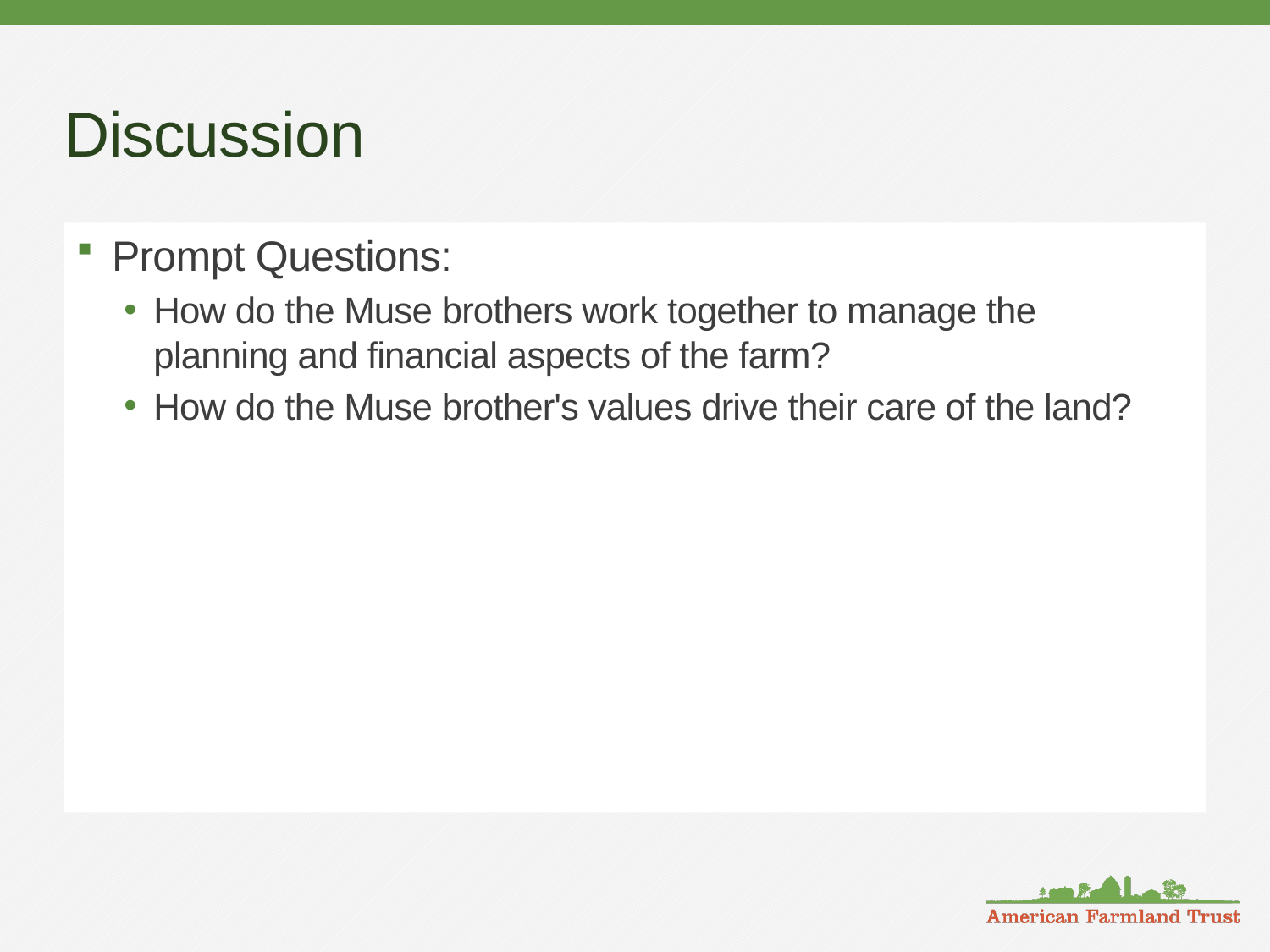

# Discussion
Prompt Questions:
How do the Muse brothers work together to manage the planning and financial aspects of the farm?
How do the Muse brother's values drive their care of the land?